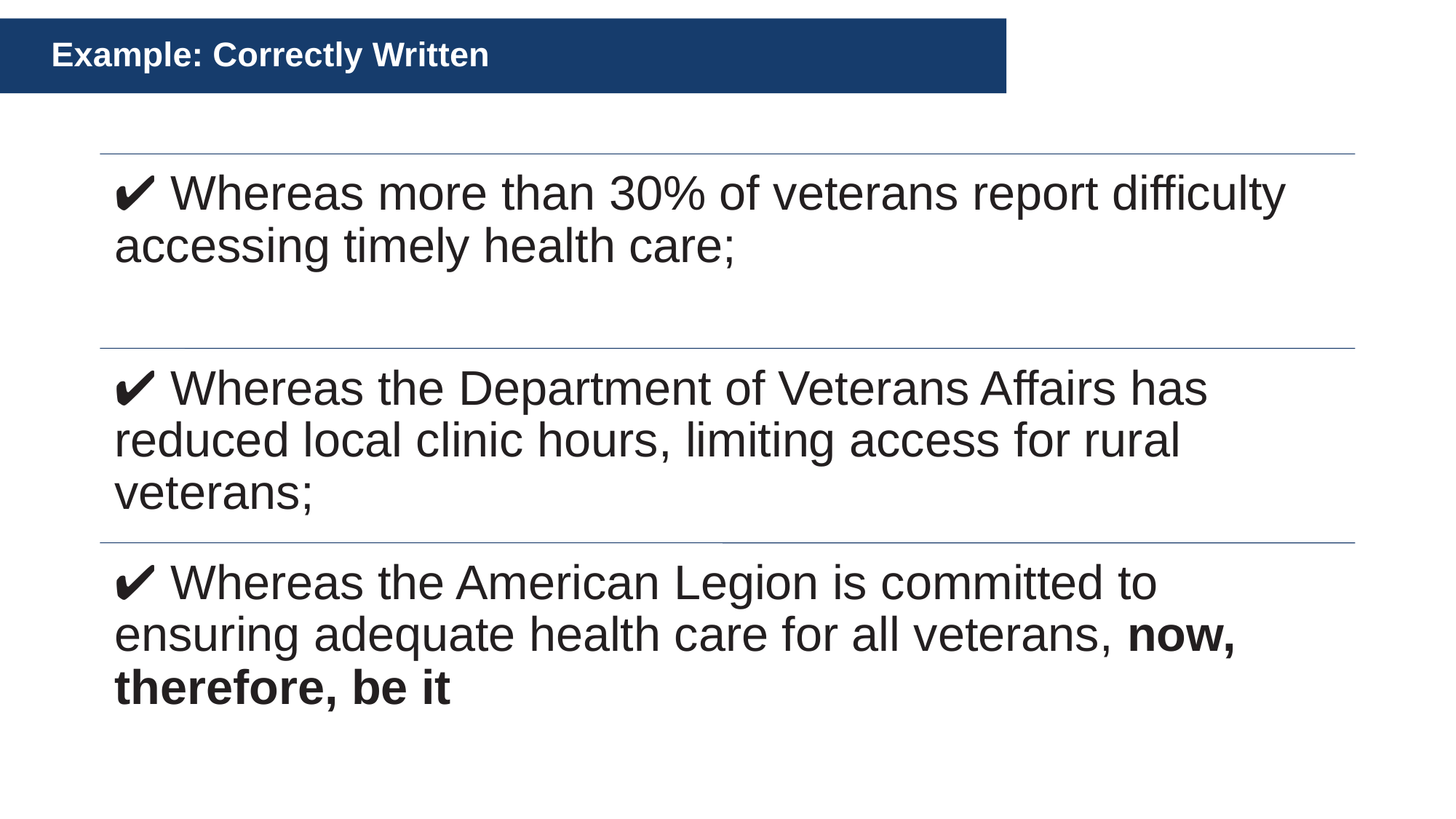

Example: Correctly Written
✔ Whereas more than 30% of veterans report difficulty accessing timely health care;
✔ Whereas the Department of Veterans Affairs has reduced local clinic hours, limiting access for rural veterans;
✔ Whereas the American Legion is committed to ensuring adequate health care for all veterans, now, therefore, be it